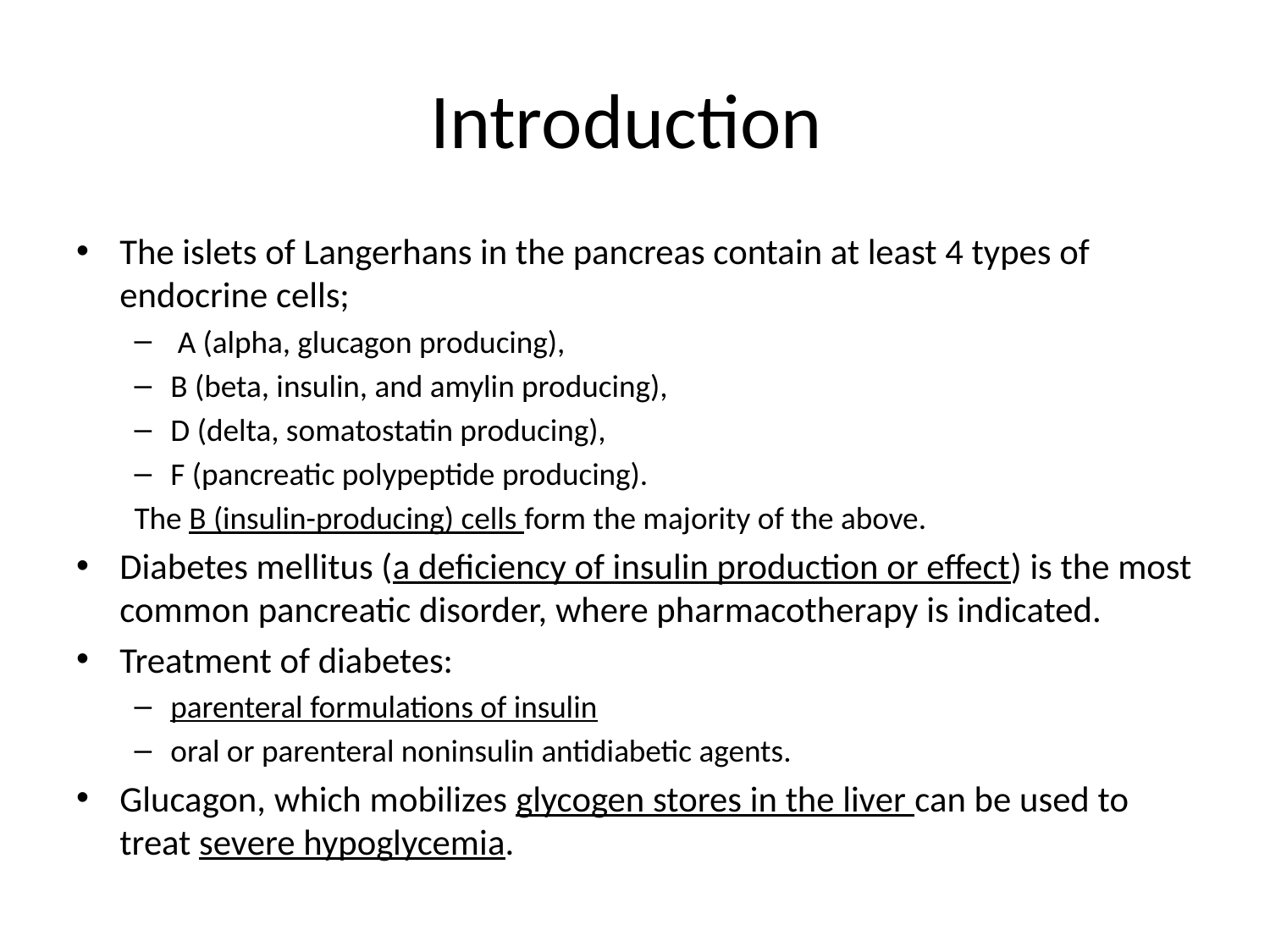

# Introduction
The islets of Langerhans in the pancreas contain at least 4 types of endocrine cells;
 A (alpha, glucagon producing),
B (beta, insulin, and amylin producing),
D (delta, somatostatin producing),
F (pancreatic polypeptide producing).
The B (insulin-producing) cells form the majority of the above.
Diabetes mellitus (a deficiency of insulin production or effect) is the most common pancreatic disorder, where pharmacotherapy is indicated.
Treatment of diabetes:
parenteral formulations of insulin
oral or parenteral noninsulin antidiabetic agents.
Glucagon, which mobilizes glycogen stores in the liver can be used to treat severe hypoglycemia.